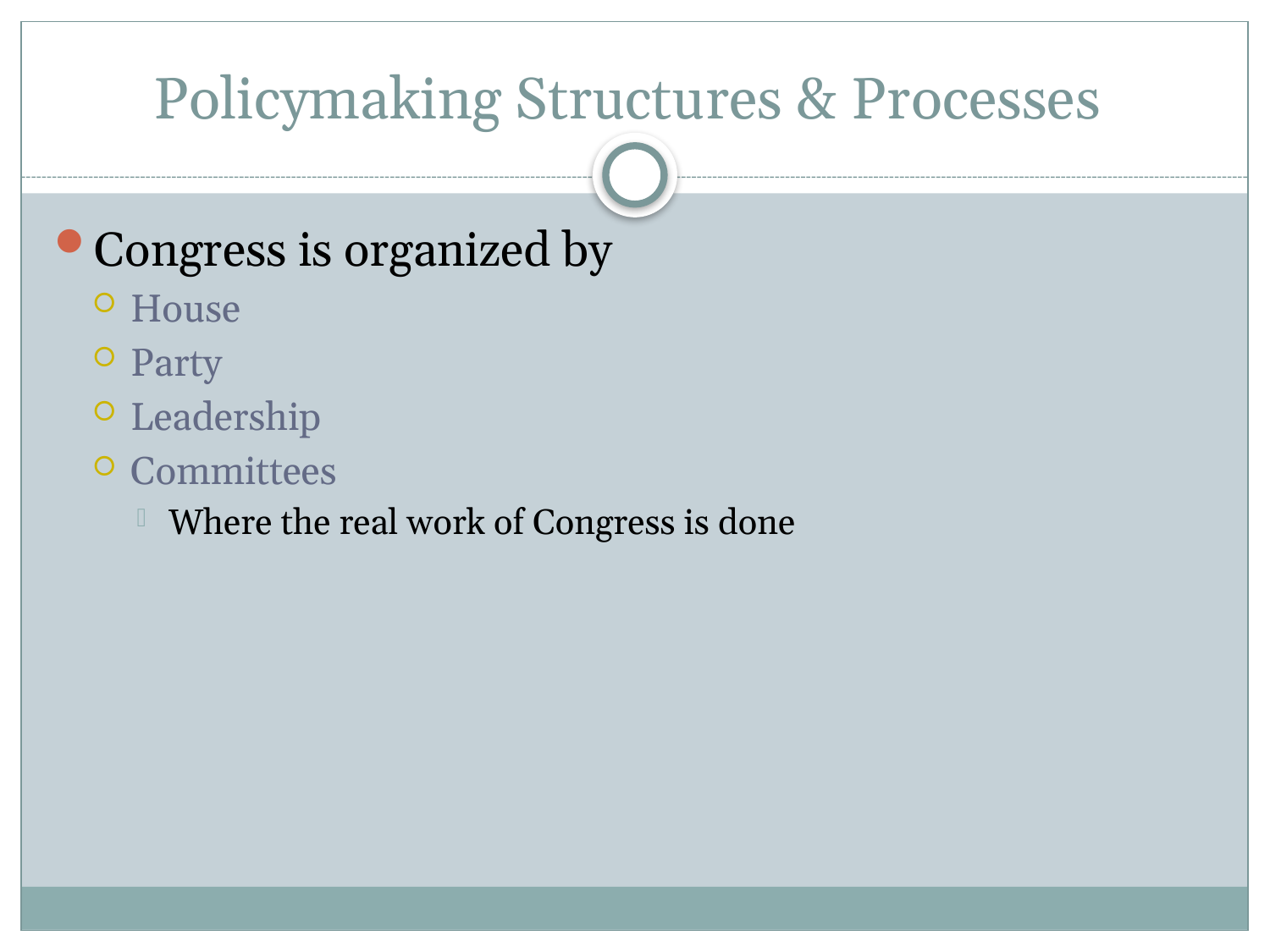

# Policymaking Structures & Processes
Congress is organized by
House
Party
Leadership
Committees
Where the real work of Congress is done